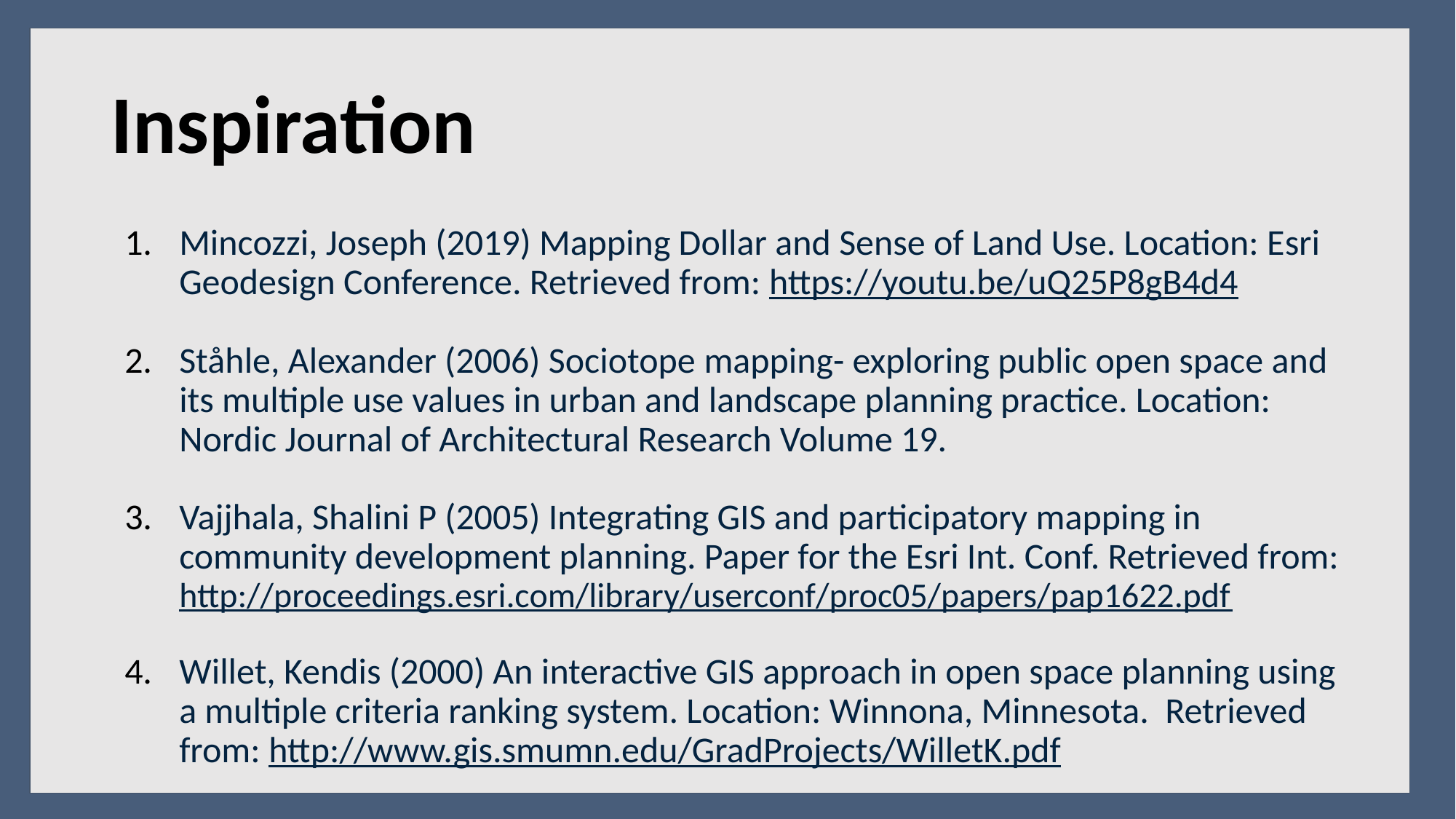

Inspiration
Mincozzi, Joseph (2019) Mapping Dollar and Sense of Land Use. Location: Esri Geodesign Conference. Retrieved from: https://youtu.be/uQ25P8gB4d4

Ståhle, Alexander (2006) Sociotope mapping- exploring public open space and its multiple use values in urban and landscape planning practice. Location: Nordic Journal of Architectural Research Volume 19.

Vajjhala, Shalini P (2005) Integrating GIS and participatory mapping in community development planning. Paper for the Esri Int. Conf. Retrieved from: http://proceedings.esri.com/library/userconf/proc05/papers/pap1622.pdf

Willet, Kendis (2000) An interactive GIS approach in open space planning using a multiple criteria ranking system. Location: Winnona, Minnesota.  Retrieved from: http://www.gis.smumn.edu/GradProjects/WilletK.pdf